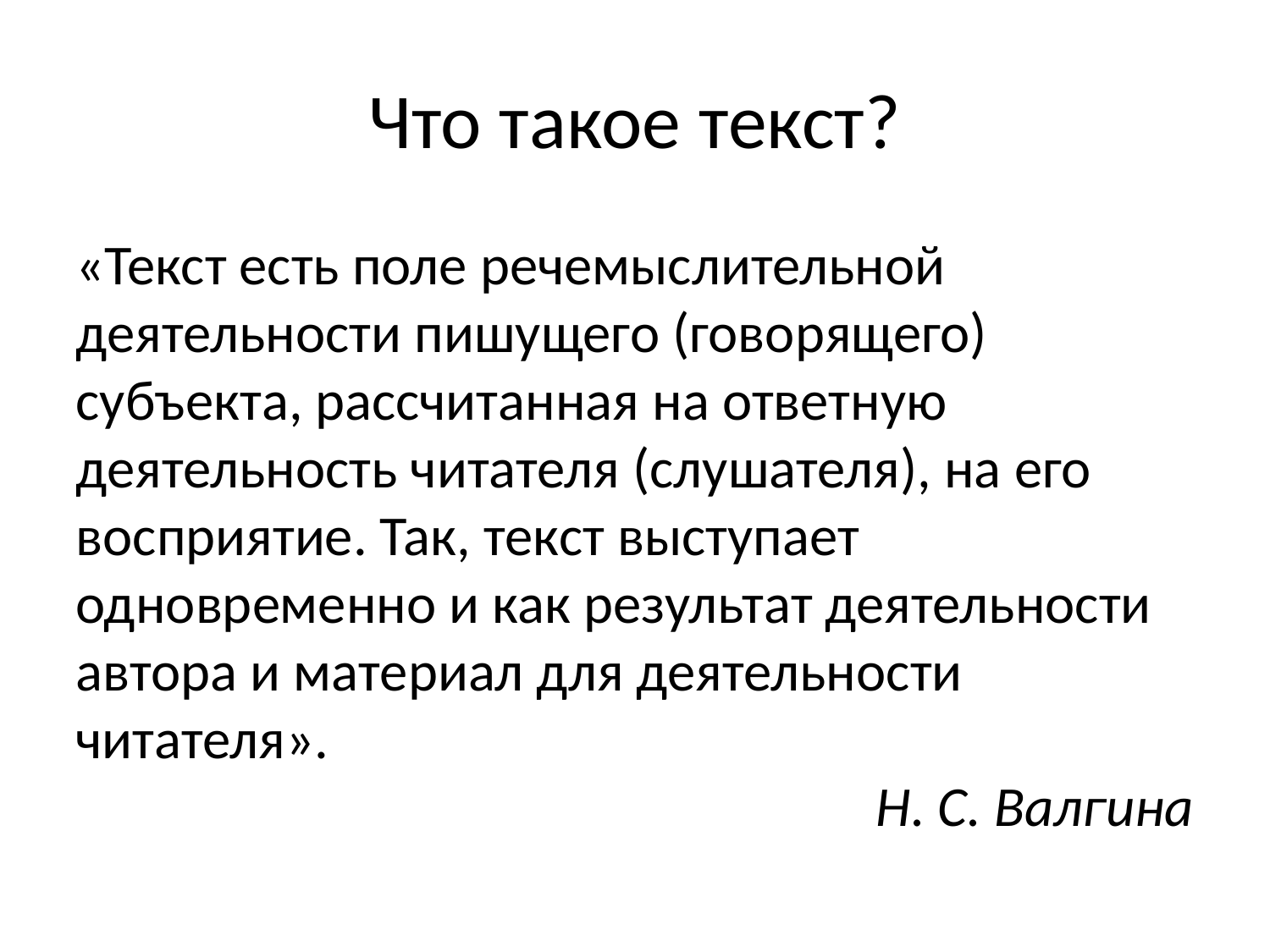

Что такое текст?
«Текст есть поле речемыслительной деятельности пишущего (говорящего) субъекта, рассчитанная на ответную деятельность читателя (слушателя), на его восприятие. Так, текст выступает одновременно и как результат деятельности автора и материал для деятельности читателя».
Н. С. Валгина